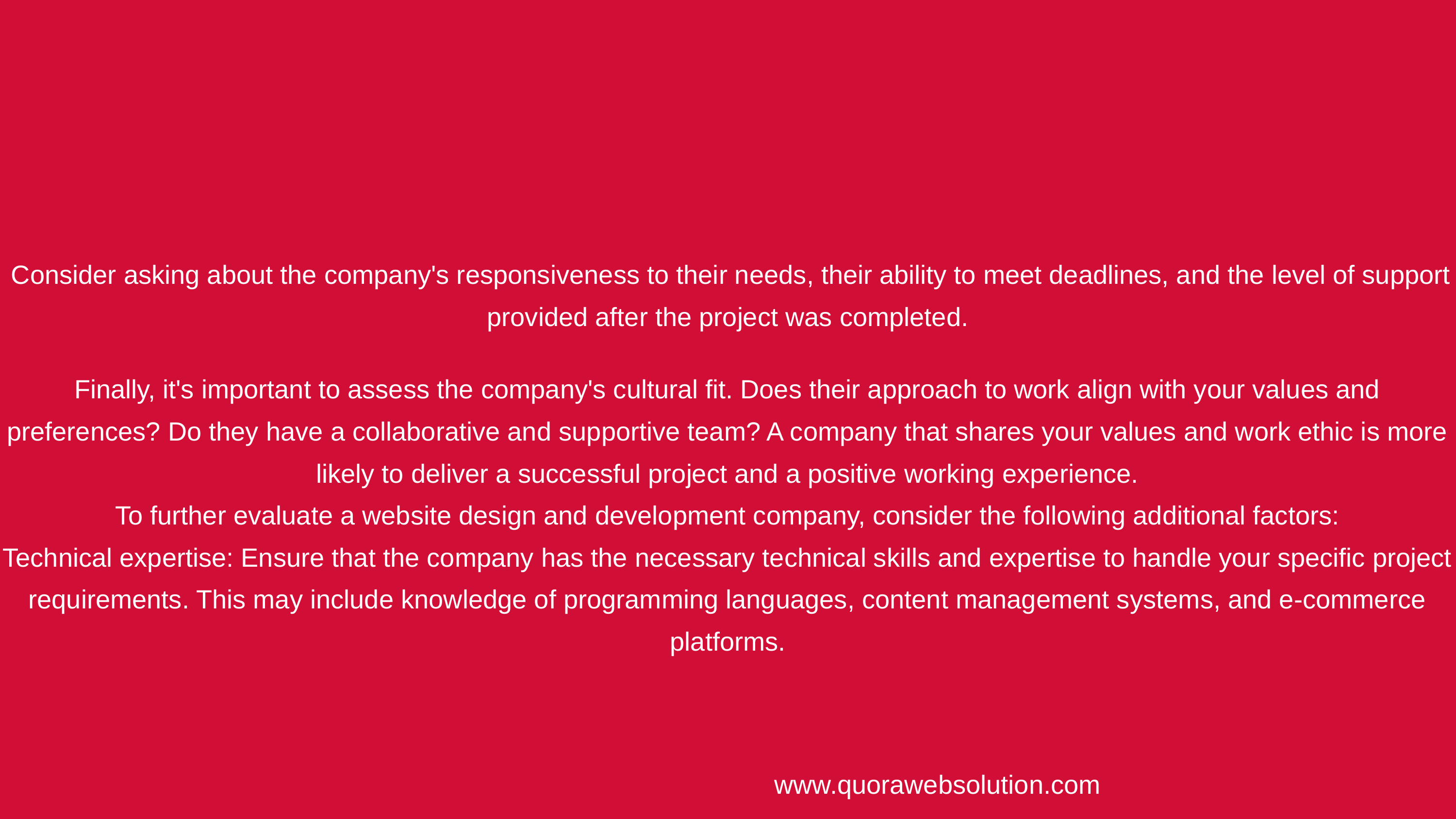

Consider asking about the company's responsiveness to their needs, their ability to meet deadlines, and the level of support provided after the project was completed.

Finally, it's important to assess the company's cultural fit. Does their approach to work align with your values and preferences? Do they have a collaborative and supportive team? A company that shares your values and work ethic is more likely to deliver a successful project and a positive working experience.
To further evaluate a website design and development company, consider the following additional factors:
Technical expertise: Ensure that the company has the necessary technical skills and expertise to handle your specific project requirements. This may include knowledge of programming languages, content management systems, and e-commerce platforms.
www.quorawebsolution.com